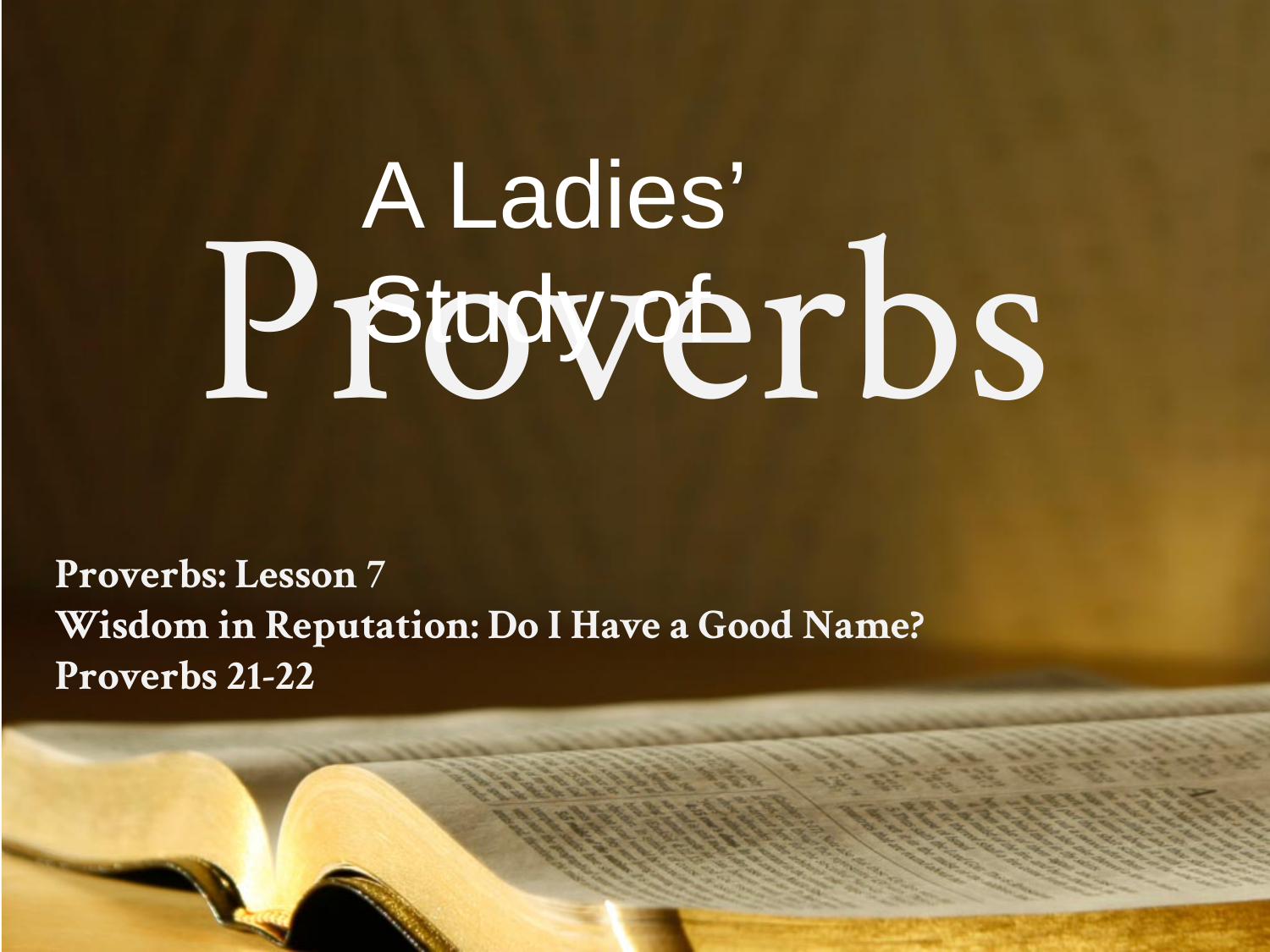

A Ladies’ Study of
Proverbs
Proverbs: Lesson 7
Wisdom in Reputation: Do I Have a Good Name?
Proverbs 21-22